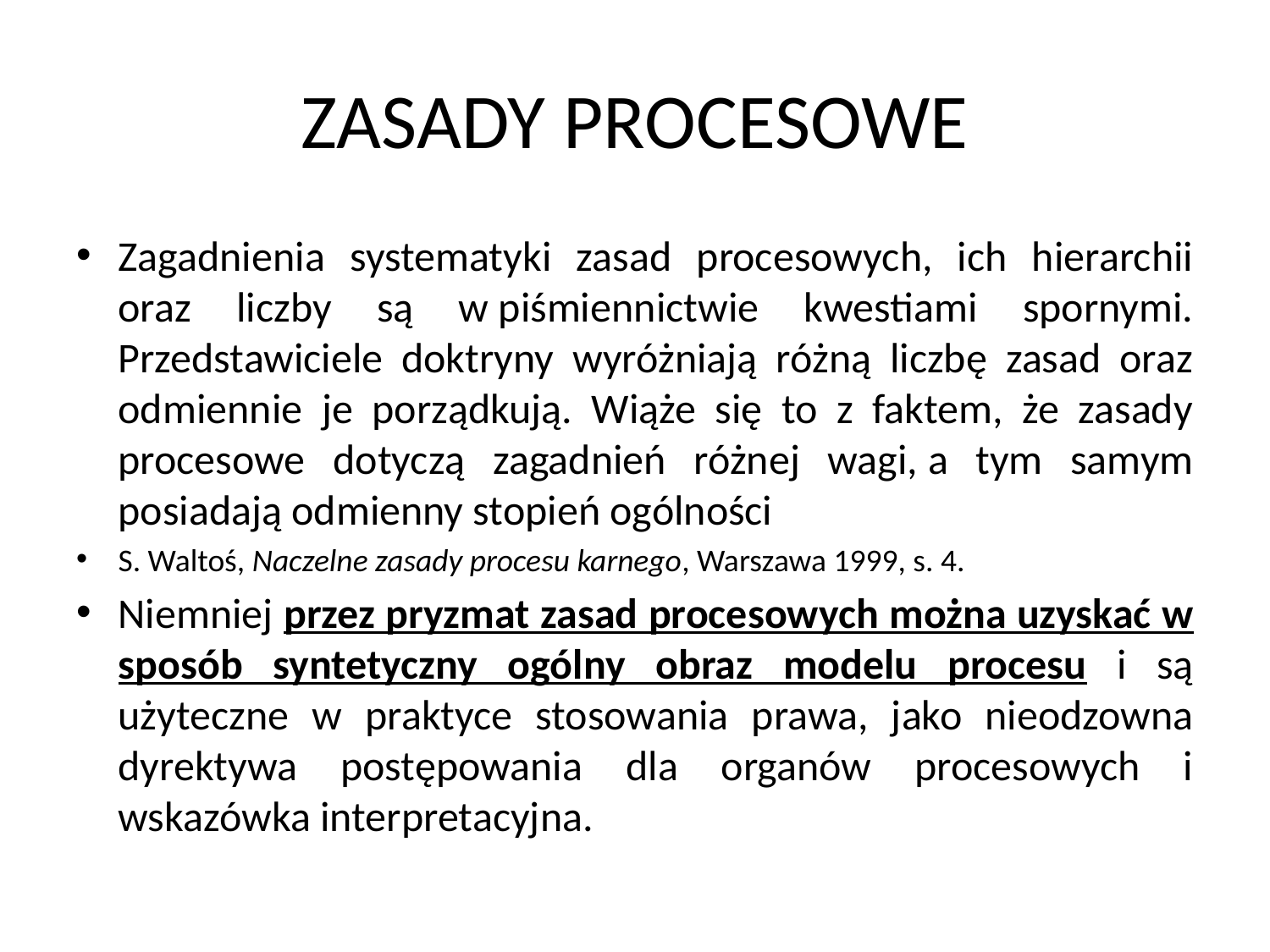

# ZASADY PROCESOWE
Zagadnienia systematyki zasad procesowych, ich hierarchii oraz liczby są w piśmiennictwie kwestiami spornymi. Przedstawiciele doktryny wyróżniają różną liczbę zasad oraz odmiennie je porządkują. Wiąże się to z faktem, że zasady procesowe dotyczą zagadnień różnej wagi, a tym samym posiadają odmienny stopień ogólności
S. Waltoś, Naczelne zasady procesu karnego, Warszawa 1999, s. 4.
Niemniej przez pryzmat zasad procesowych można uzyskać w sposób syntetyczny ogólny obraz modelu procesu i są użyteczne w praktyce stosowania prawa, jako nieodzowna dyrektywa postępowania dla organów procesowych i wskazówka interpretacyjna.